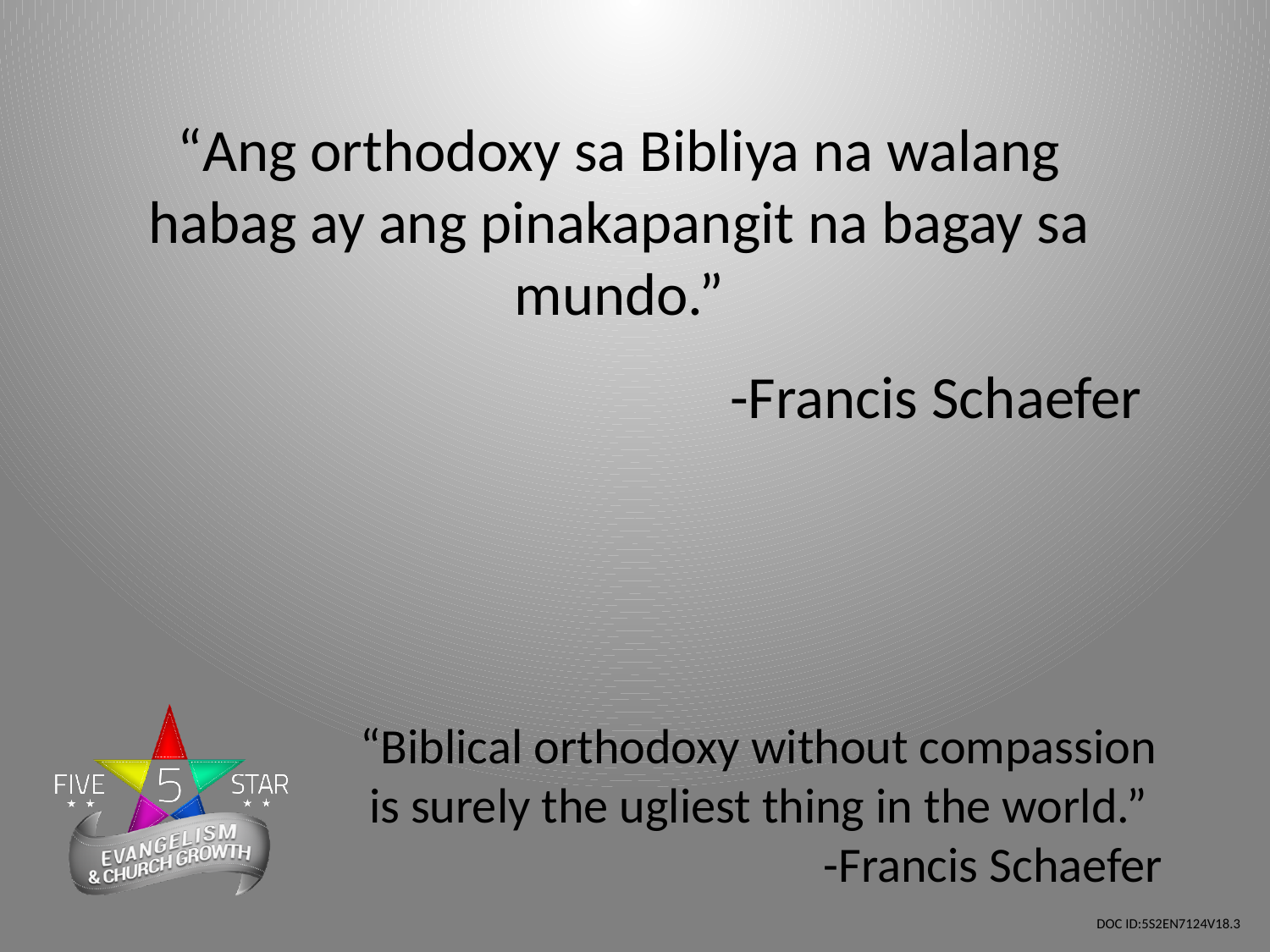

“Ang orthodoxy sa Bibliya na walang habag ay ang pinakapangit na bagay sa mundo.”
-Francis Schaefer
“Biblical orthodoxy without compassion is surely the ugliest thing in the world.”
-Francis Schaefer
DOC ID:5S2EN7124V18.3